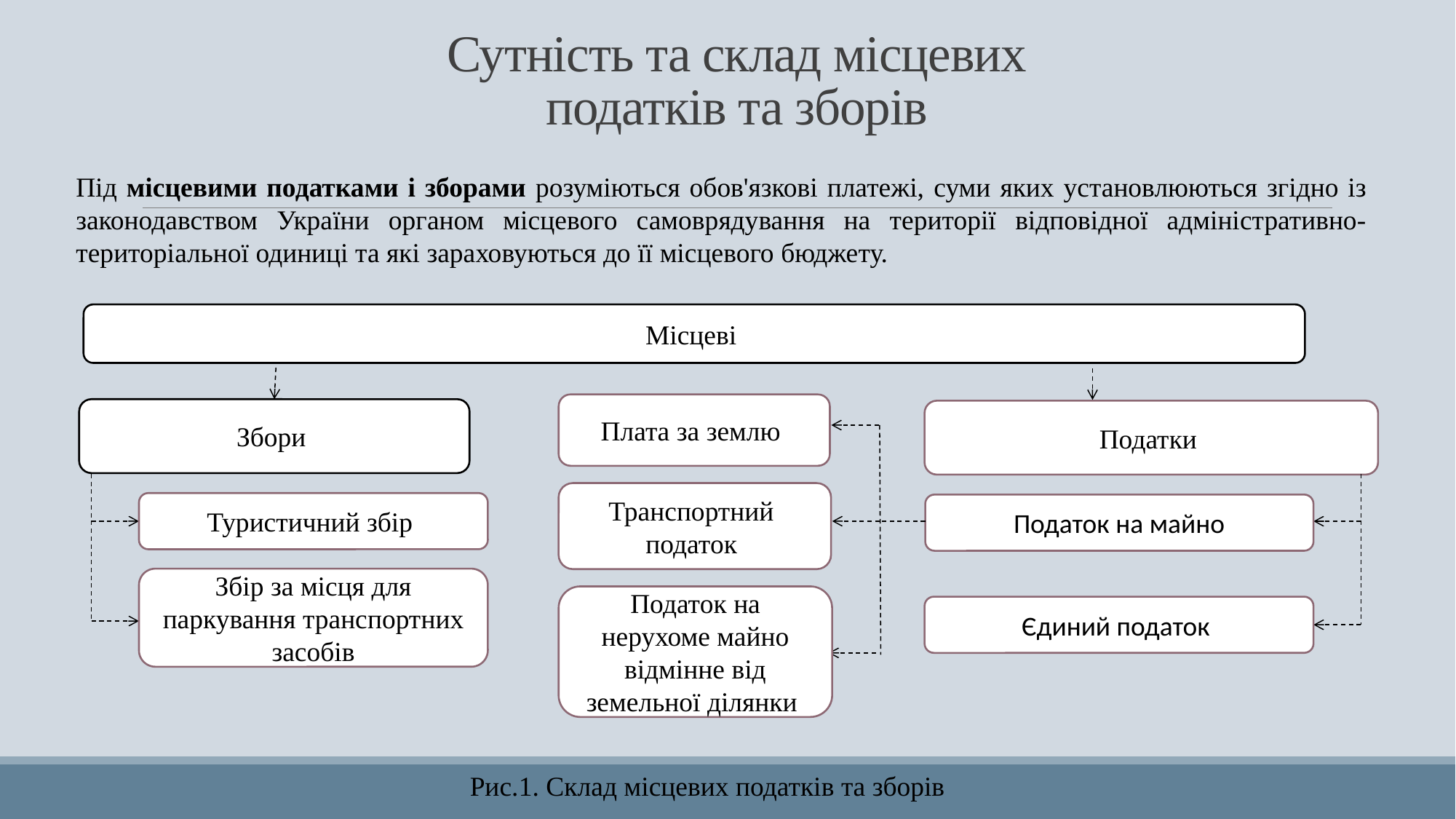

# Сутність та склад місцевих податків та зборів
Під місцевими податками і зборами розуміються обов'язкові платежі, суми яких установлюються згідно із законодавством України органом місцевого самоврядування на території відповідної адміністративно-територіальної одиниці та які зараховуються до її місцевого бюджету.
Місцеві
Плата за землю
Збори
Податки
Транспортний  податок
Туристичний збір
Податок на майно
Збір за місця для паркування транспортних засобів
Податок на нерухоме майно відмінне від земельної ділянки
Єдиний податок
Рис.1. Склад місцевих податків та зборів